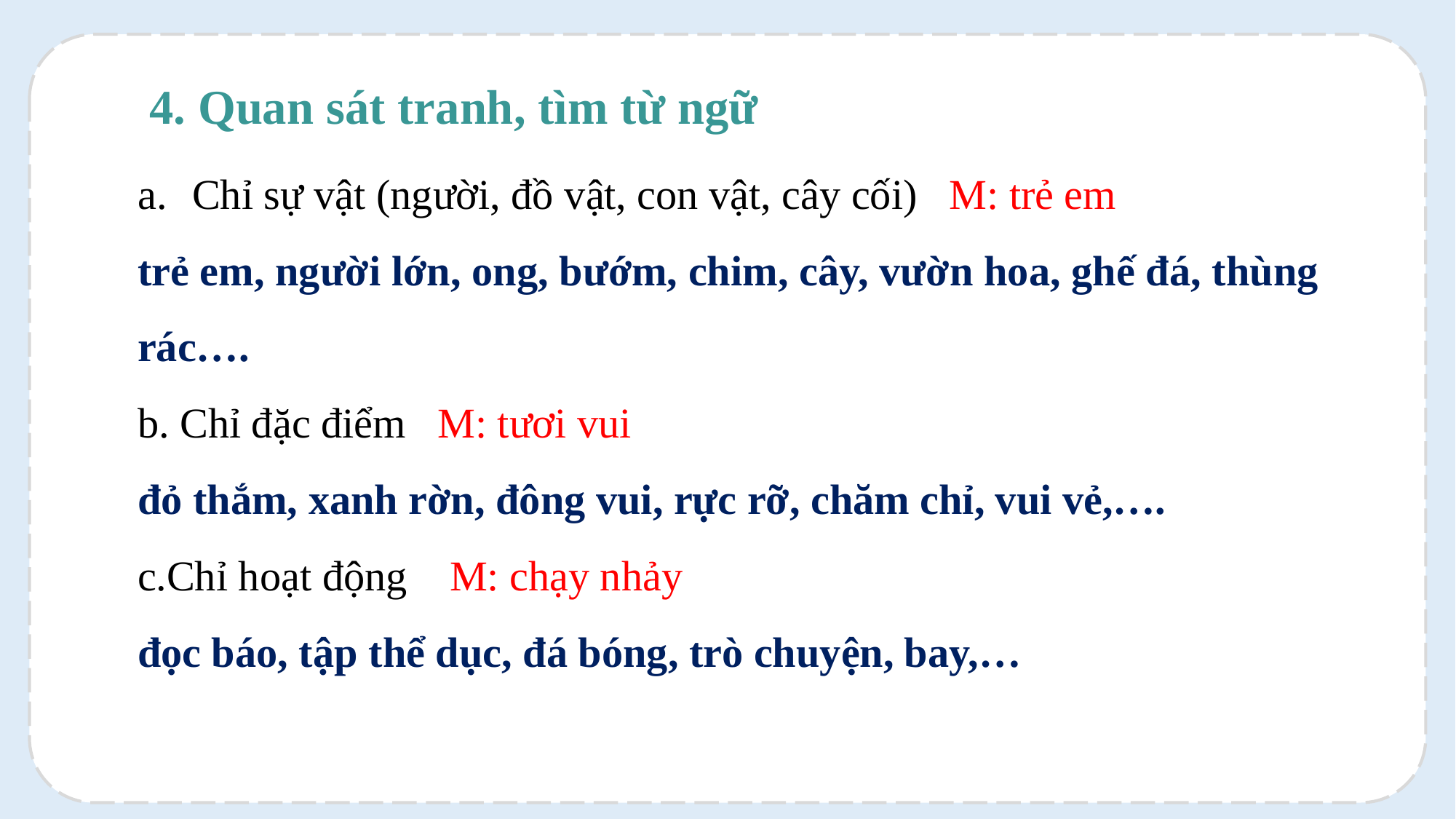

4. Quan sát tranh, tìm từ ngữ
Chỉ sự vật (người, đồ vật, con vật, cây cối)   M: trẻ em
trẻ em, người lớn, ong, bướm, chim, cây, vườn hoa, ghế đá, thùng rác….
b. Chỉ đặc điểm   M: tươi vui
đỏ thắm, xanh rờn, đông vui, rực rỡ, chăm chỉ, vui vẻ,….
c.Chỉ hoạt động    M: chạy nhảy
đọc báo, tập thể dục, đá bóng, trò chuyện, bay,…